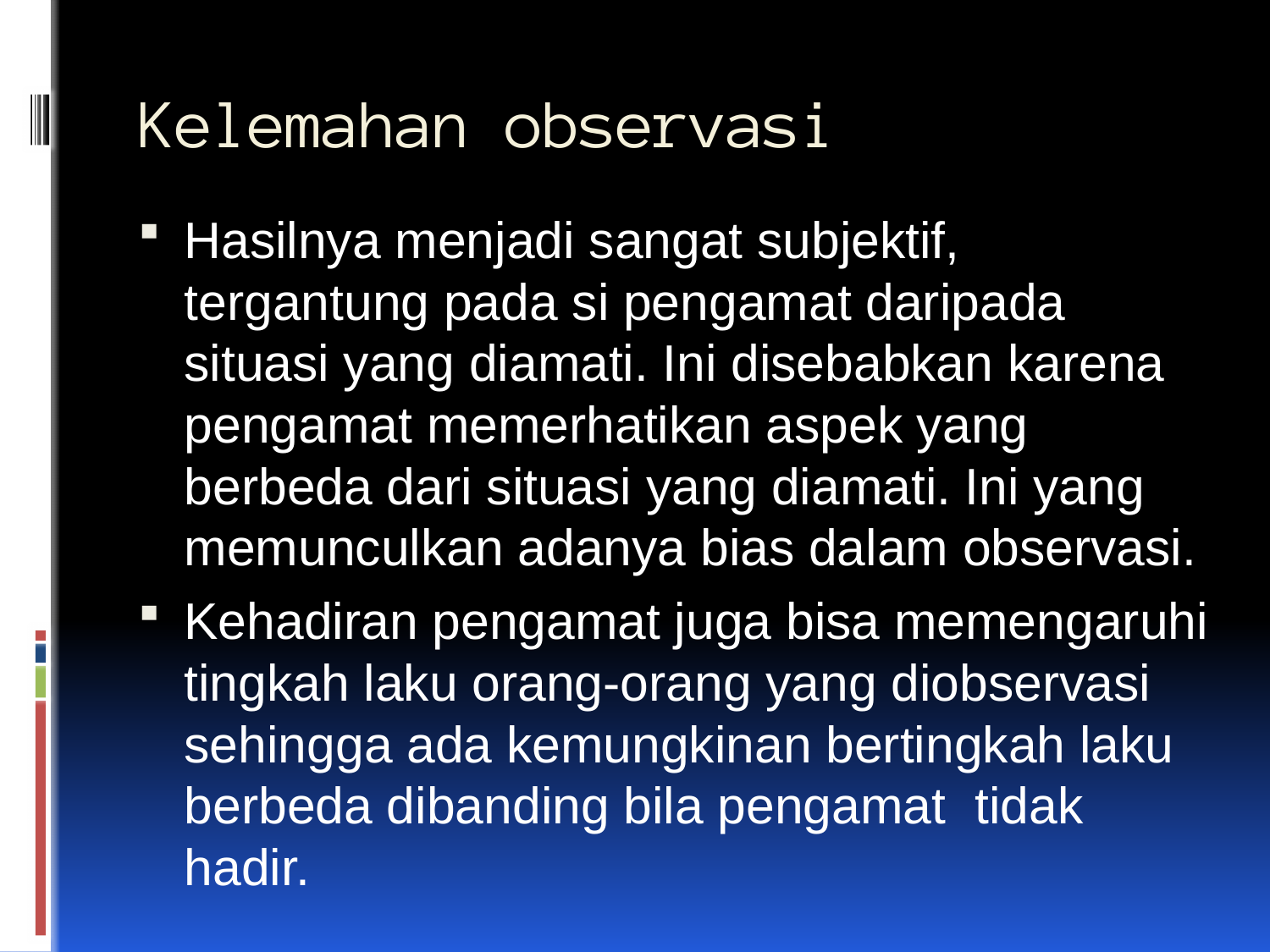

# Kelemahan observasi
Hasilnya menjadi sangat subjektif, tergantung pada si pengamat daripada situasi yang diamati. Ini disebabkan karena pengamat memerhatikan aspek yang berbeda dari situasi yang diamati. Ini yang memunculkan adanya bias dalam observasi.
Kehadiran pengamat juga bisa memengaruhi tingkah laku orang-orang yang diobservasi sehingga ada kemungkinan bertingkah laku berbeda dibanding bila pengamat  tidak hadir.